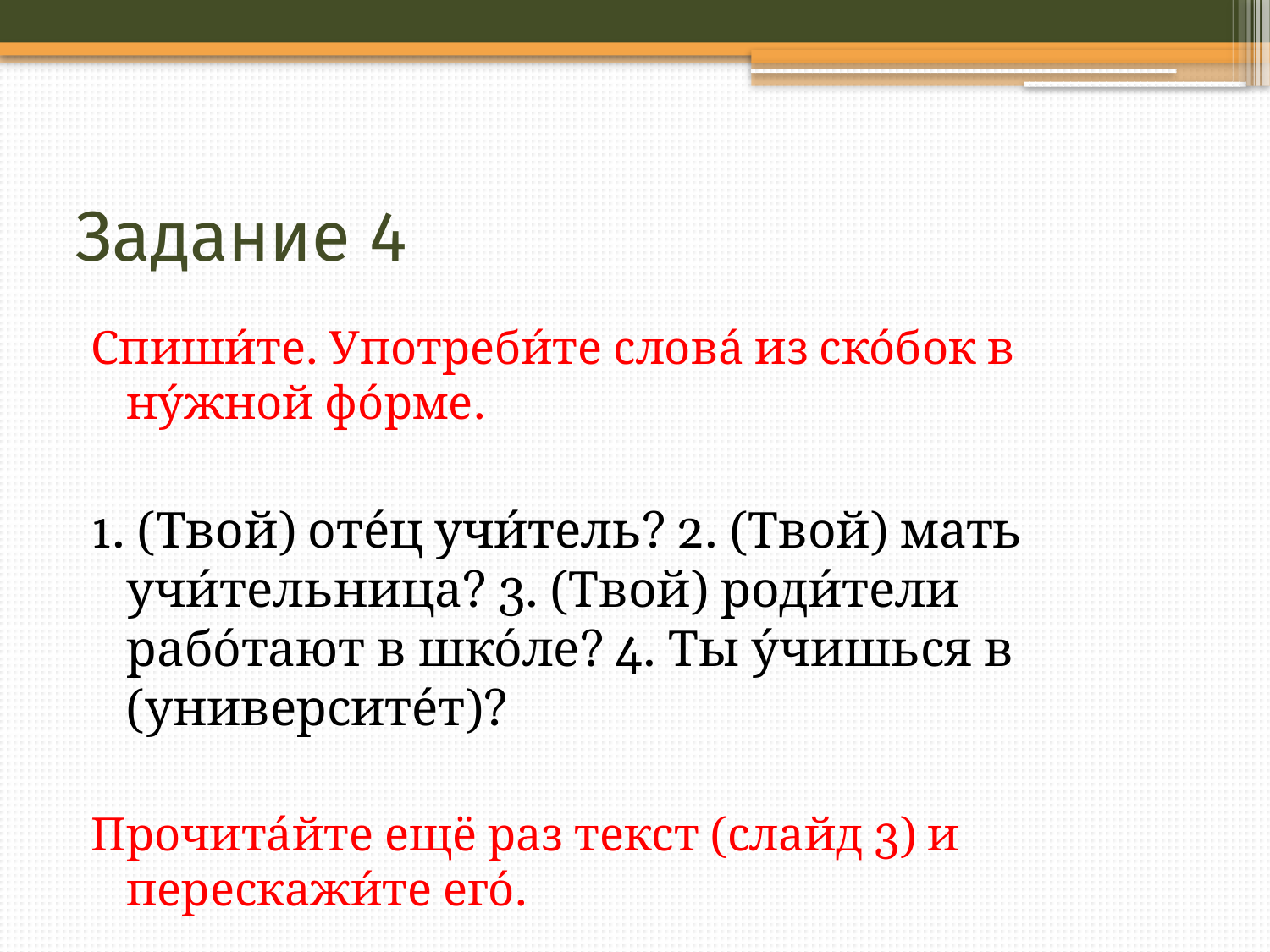

# Задание 4
Спиши́те. Употреби́те слова́ из ско́бок в ну́жной фо́рме.

1. (Твой) оте́ц учи́тель? 2. (Твой) мать учи́тельница? 3. (Твой) роди́тели рабо́тают в шко́ле? 4. Ты у́чишься в (университе́т)?

Прочита́йте ещё раз текст (слайд 3) и перескажи́те его́.